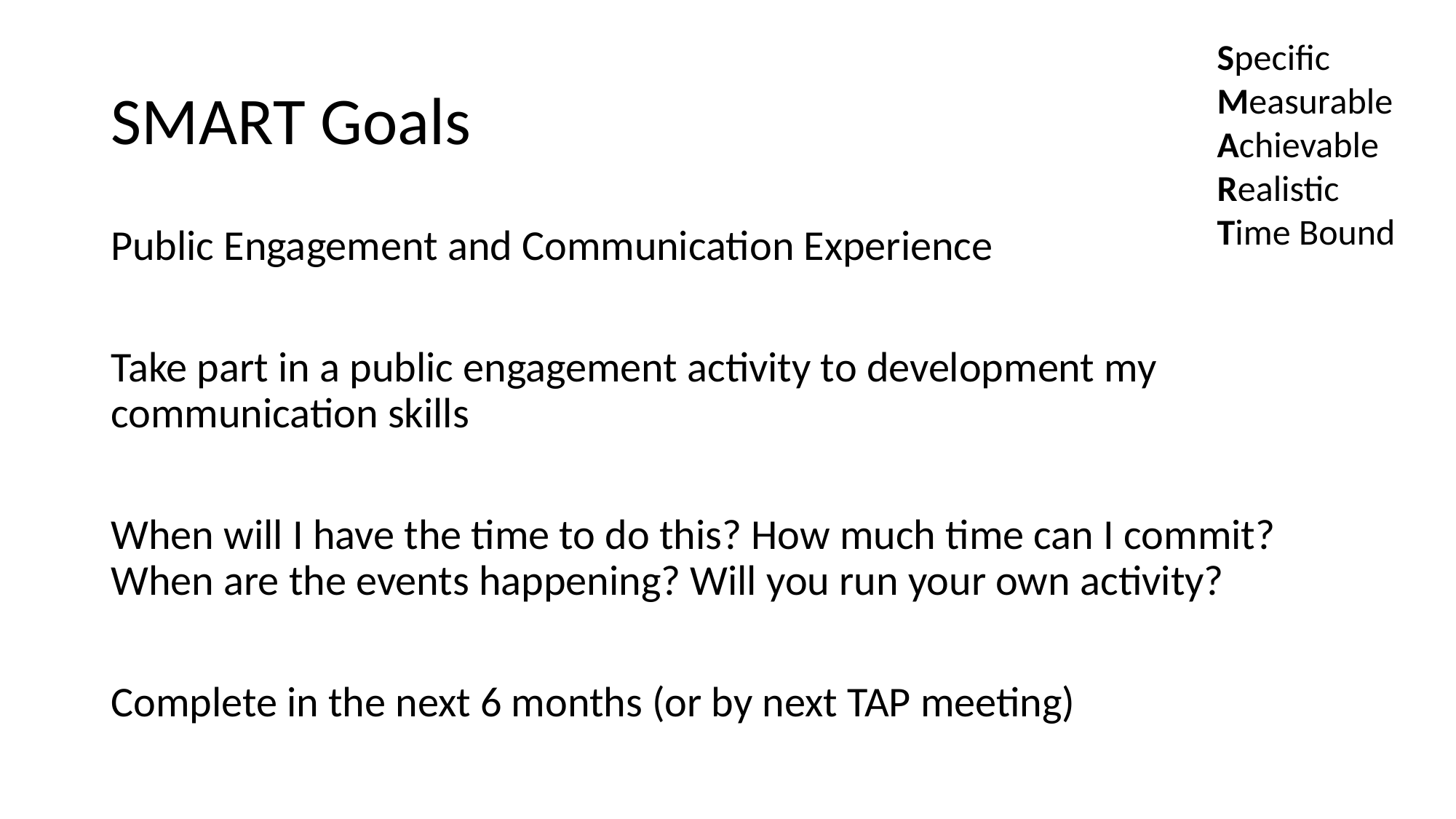

Specific
Measurable
Achievable
Realistic
Time Bound

# SMART Goals
Public Engagement and Communication Experience

Take part in a public engagement activity to development my communication skills

When will I have the time to do this? How much time can I commit? When are the events happening? Will you run your own activity?

Complete in the next 6 months (or by next TAP meeting)